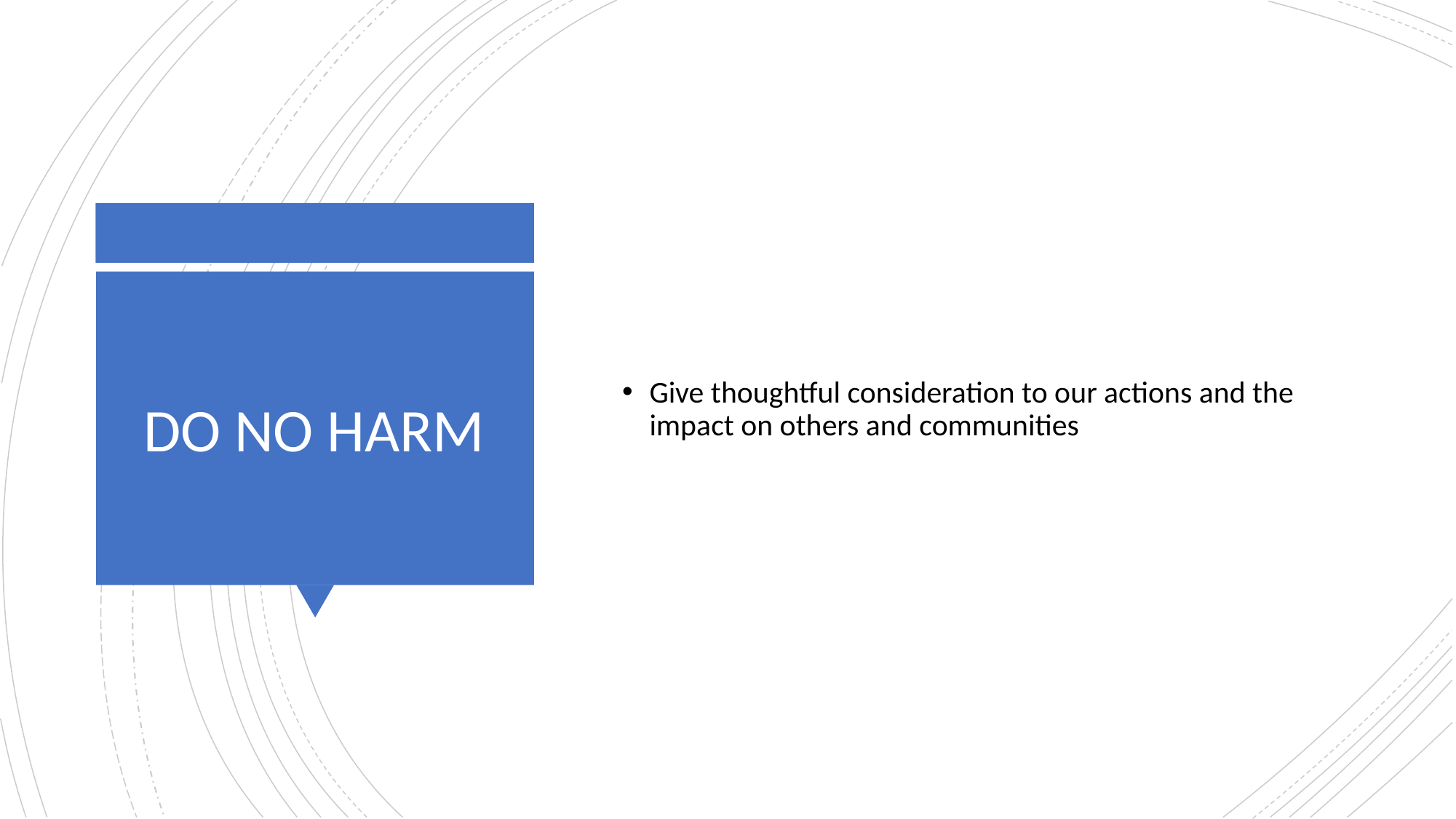

Give thoughtful consideration to our actions and the impact on others and communities

# DO NO HARM
29